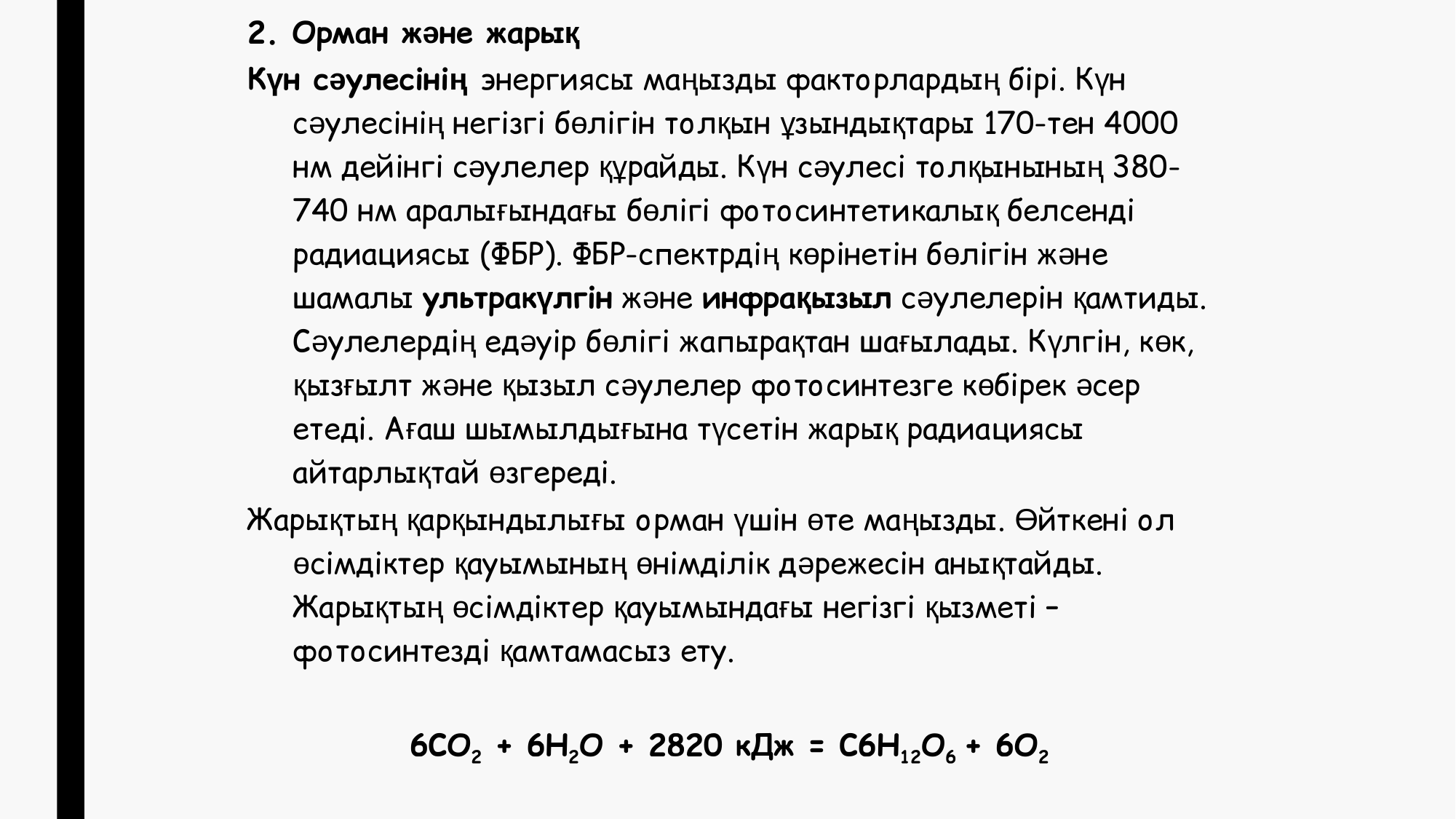

2. Орман жəне жарық
Күн сәулесінің энергиясы маңызды факторлардың бірі. Күн сәулесінің негізгі бөлігін толқын ұзындықтары 170-тен 4000 нм дейінгі сәулелер құрайды. Күн сәулесі толқынының 380-740 нм аралығындағы бөлігі фотосинтетикалық белсенді радиациясы (ФБР). ФБР-спектрдің көрінетін бөлігін және шамалы ультракүлгін және инфрақызыл сәулелерін қамтиды. Сәулелердің едәуір бөлігі жапырақтан шағылады. Күлгін, көк, қызғылт және қызыл сәулелер фотосинтезге көбірек әсер етеді. Ағаш шымылдығына түсетін жарық радиациясы айтарлықтай өзгереді.
Жарықтың қарқындылығы орман үшін өте маңызды. Өйткені ол өсімдіктер қауымының өнімділік дəрежесін анықтайды. Жарықтың өсімдіктер қауымындағы негізгі қызметі – фотосинтезді қамтамасыз ету.

6CO2 + 6H2O + 2820 кДж = C6H12O6 + 6O2